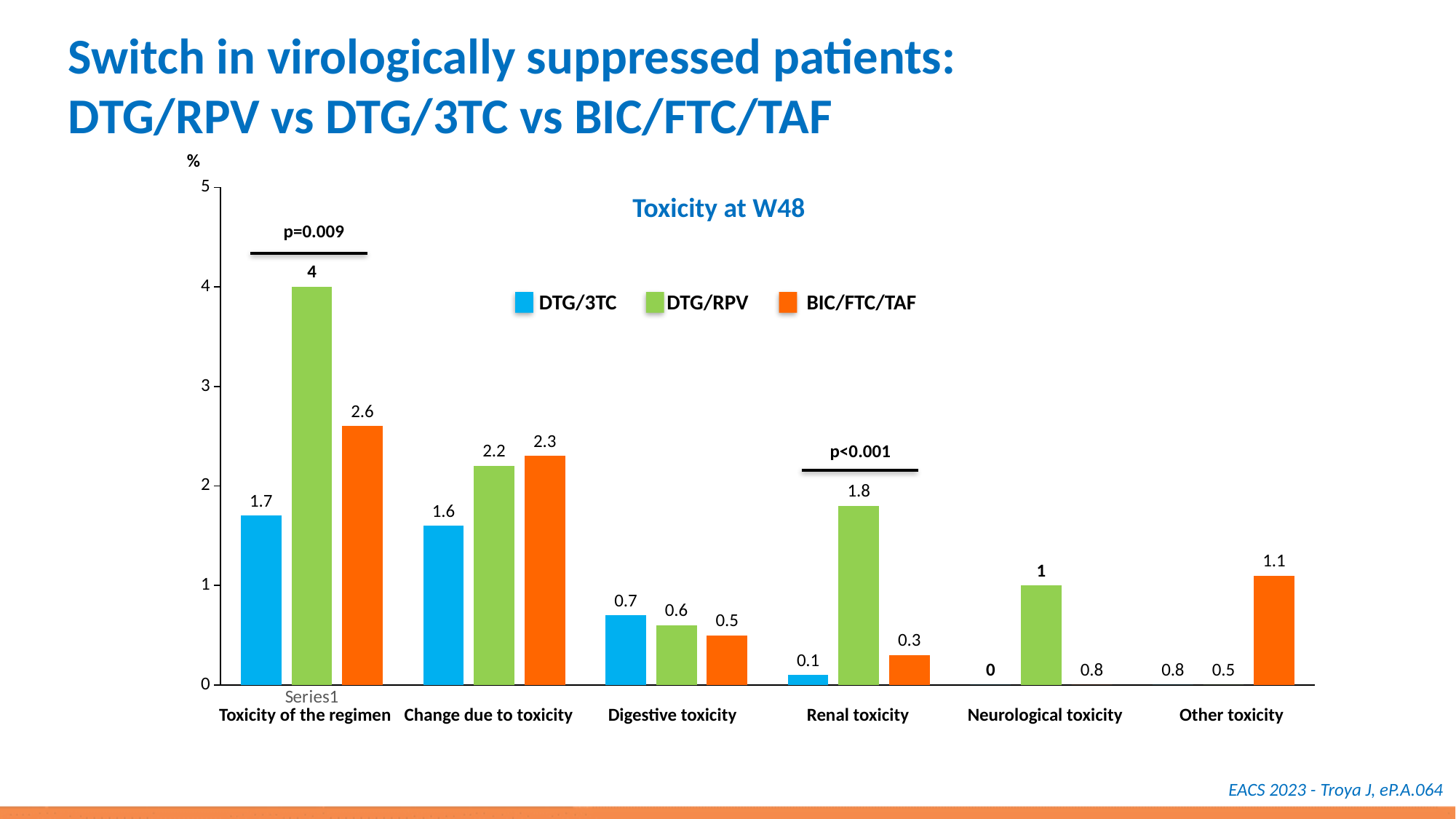

# Switch in virologically suppressed patients: DTG/RPV vs DTG/3TC vs BIC/FTC/TAF
%

### Chart

| Category | Colonne1 | Colonne2 | Colonne3 |
|---|---|---|---|
|  | 1.7 | 4.0 | 2.6 |
|  | 1.6 | 2.2 | 2.3 |
|  | 0.7 | 0.6 | 0.5 |
|  | 0.1 | 1.8 | 0.3 |
|  | 0.0 | 1.0 | 0.0 |
|  | 0.0 | 0.0 | 1.1 |
Toxicity at W48
p=0.009
DTG/3TC
DTG/RPV
BIC/FTC/TAF

p<0.001
Toxicity of the regimen
Change due to toxicity
Digestive toxicity
Renal toxicity
Neurological toxicity
Other toxicity
EACS 2023 - Troya J, eP.A.064